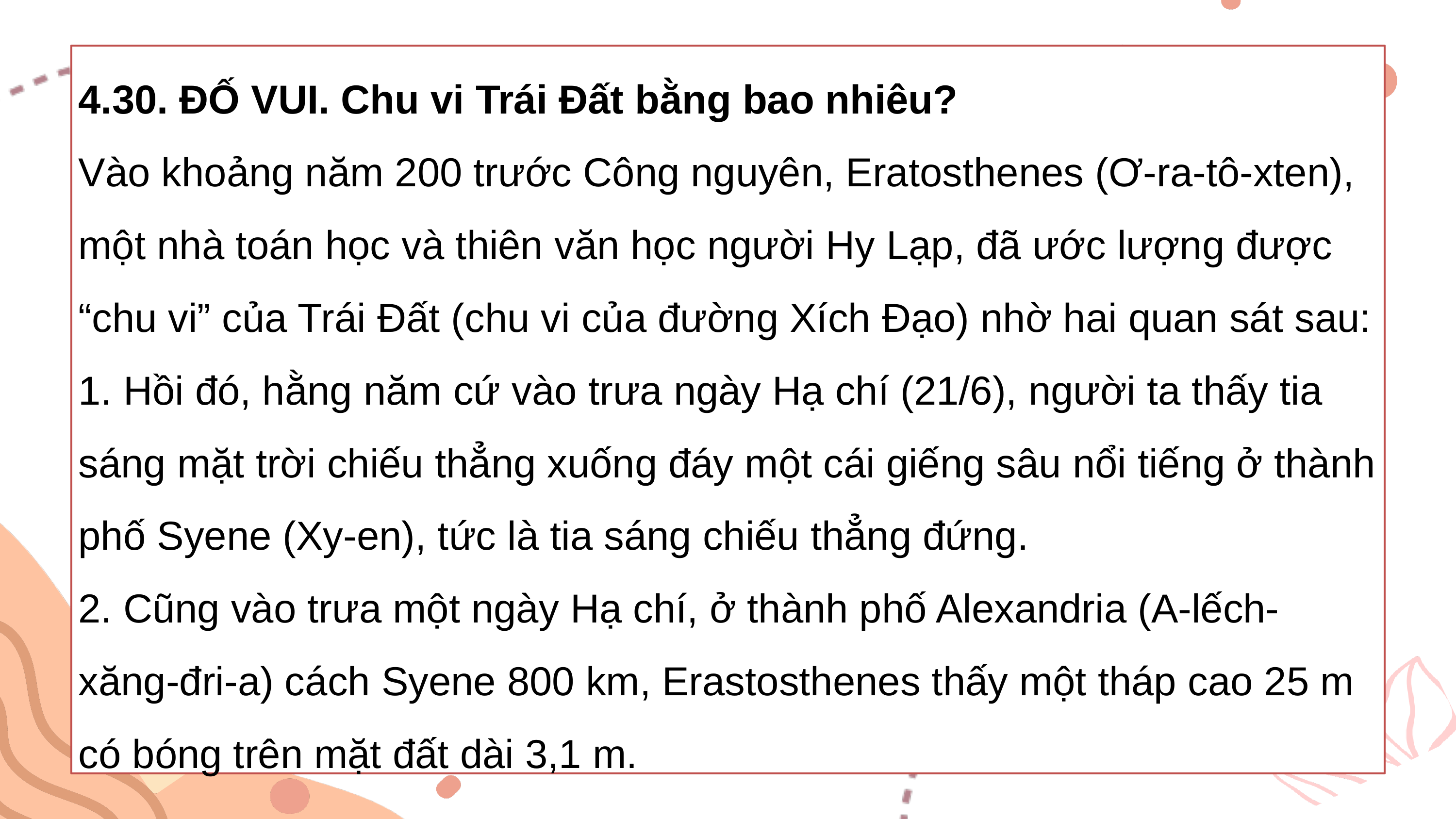

4.30. ĐỐ VUI. Chu vi Trái Đất bằng bao nhiêu?
Vào khoảng năm 200 trước Công nguyên, Eratosthenes (Ơ-ra-tô-xten), một nhà toán học và thiên văn học người Hy Lạp, đã ước lượng được “chu vi” của Trái Đất (chu vi của đường Xích Đạo) nhờ hai quan sát sau:
1. Hồi đó, hằng năm cứ vào trưa ngày Hạ chí (21/6), người ta thấy tia sáng mặt trời chiếu thẳng xuống đáy một cái giếng sâu nổi tiếng ở thành phố Syene (Xy-en), tức là tia sáng chiếu thẳng đứng.
2. Cũng vào trưa một ngày Hạ chí, ở thành phố Alexandria (A-lếch-xăng-đri-a) cách Syene 800 km, Erastosthenes thấy một tháp cao 25 m có bóng trên mặt đất dài 3,1 m.